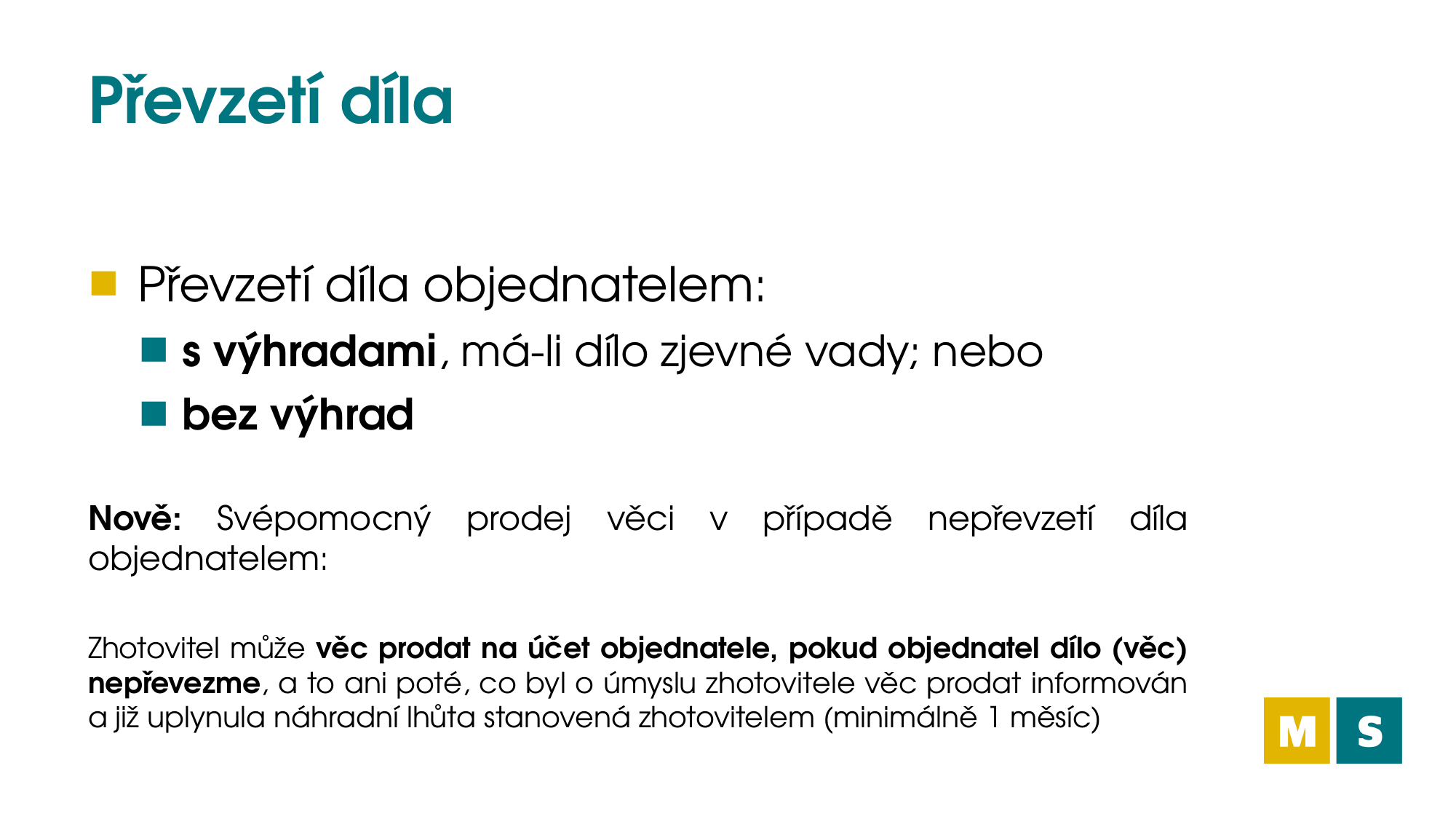

# Převzetí díla
 Převzetí díla objednatelem:
 s výhradami, má-li dílo zjevné vady; nebo
 bez výhrad

Nově: Svépomocný prodej věci v případě nepřevzetí díla objednatelem:

Zhotovitel může věc prodat na účet objednatele, pokud objednatel dílo (věc) nepřevezme, a to ani poté, co byl o úmyslu zhotovitele věc prodat informován a již uplynula náhradní lhůta stanovená zhotovitelem (minimálně 1 měsíc)